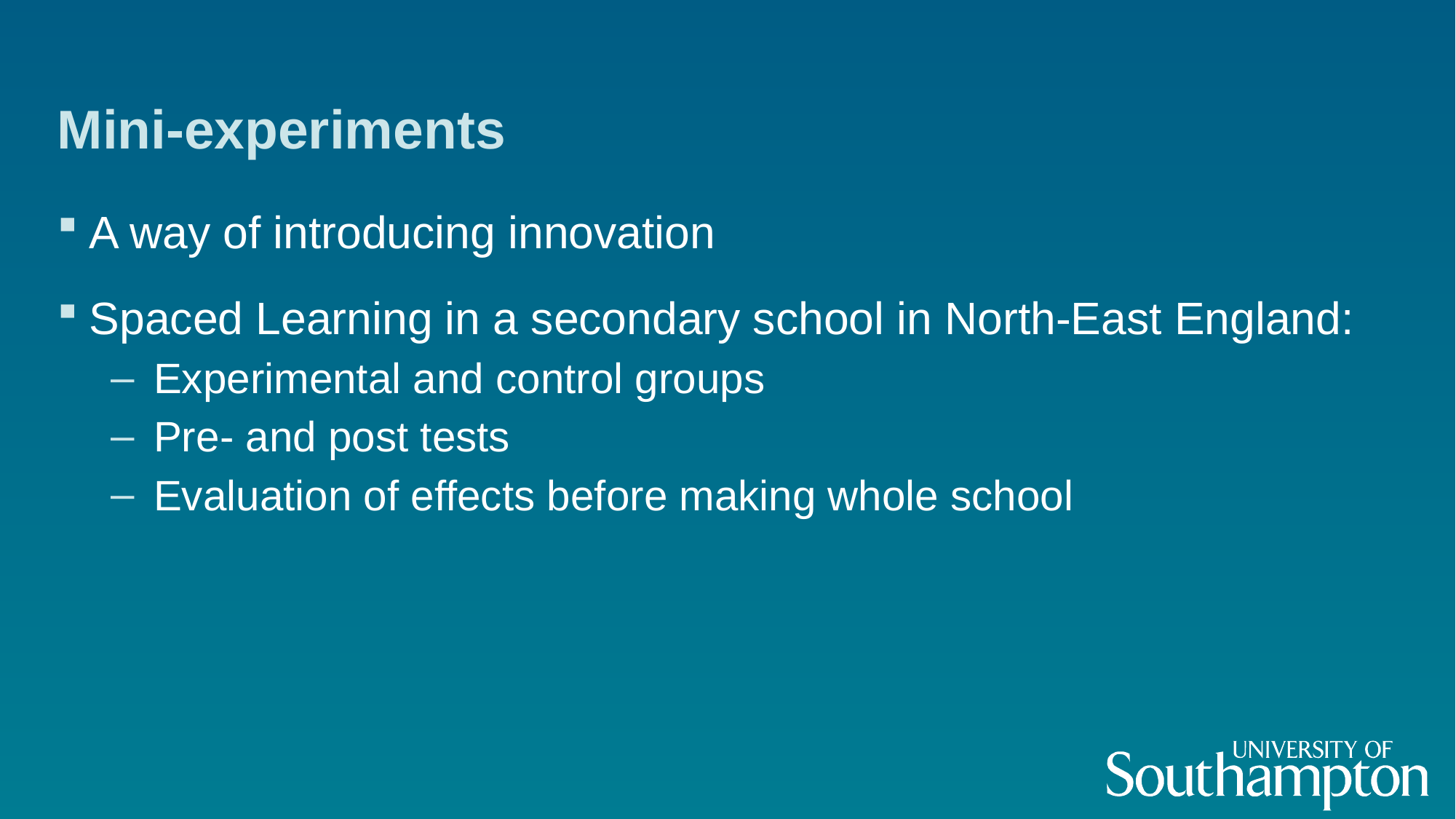

# Mini-experiments
A way of introducing innovation
Spaced Learning in a secondary school in North-East England:
Experimental and control groups
Pre- and post tests
Evaluation of effects before making whole school